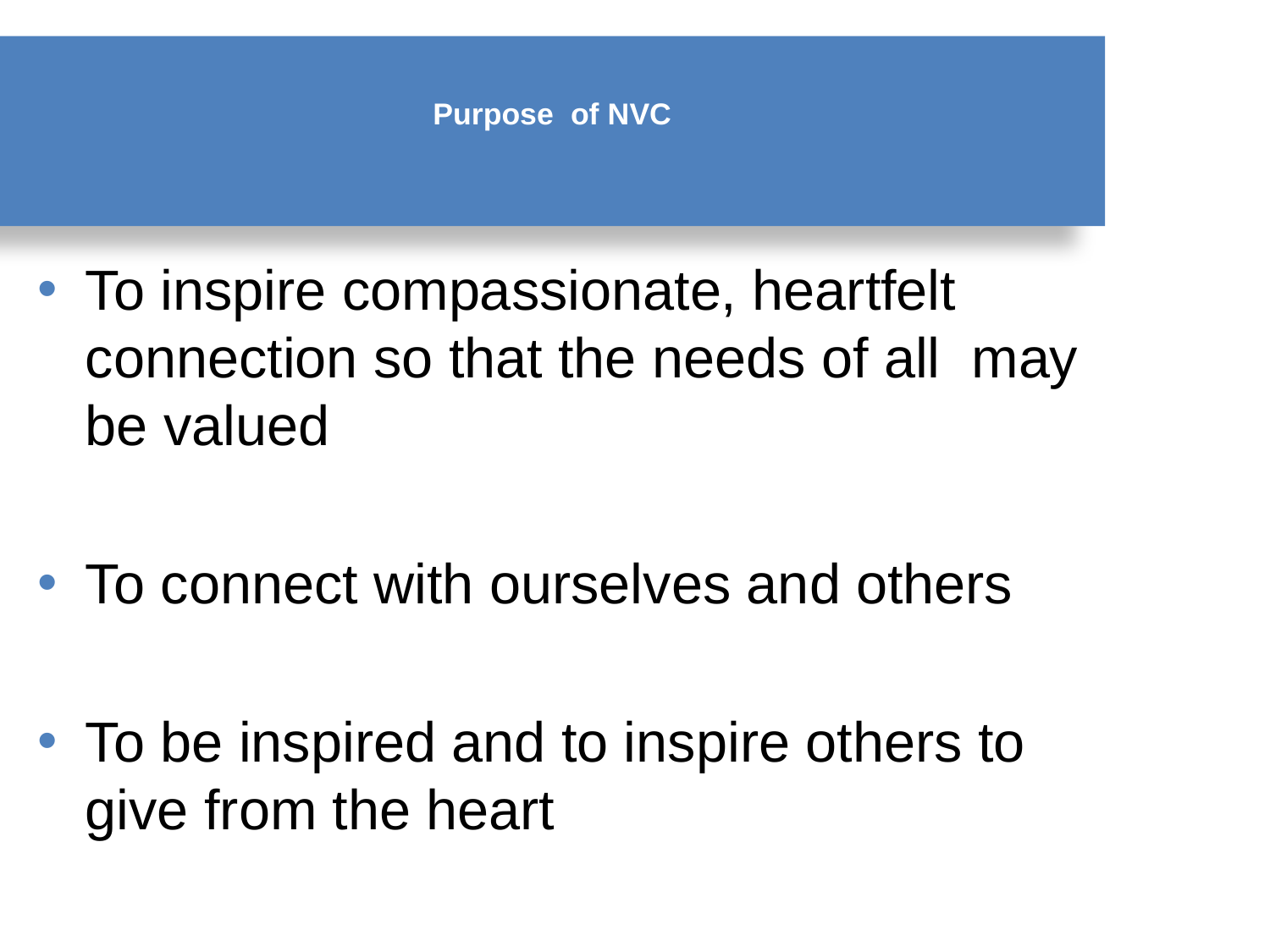

# Purpose  of NVC
To inspire compassionate, heartfelt  connection so that the needs of all  may be valued

To connect with ourselves and others

To be inspired and to inspire others to give from the heart